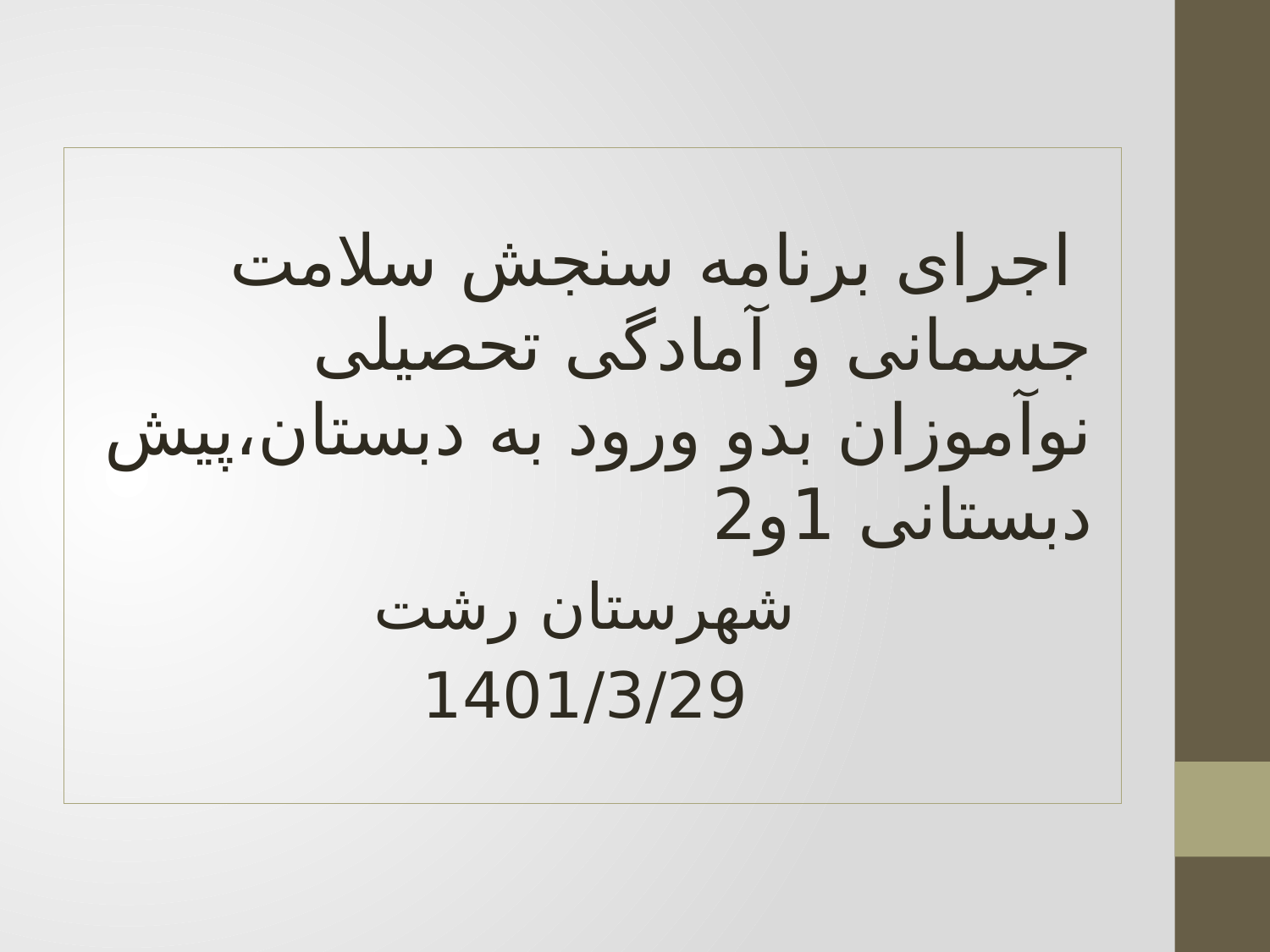

اجرای برنامه سنجش سلامت جسمانی و آمادگی تحصیلی نوآموزان بدو ورود به دبستان،پیش دبستانی 1و2
شهرستان رشت
1401/3/29